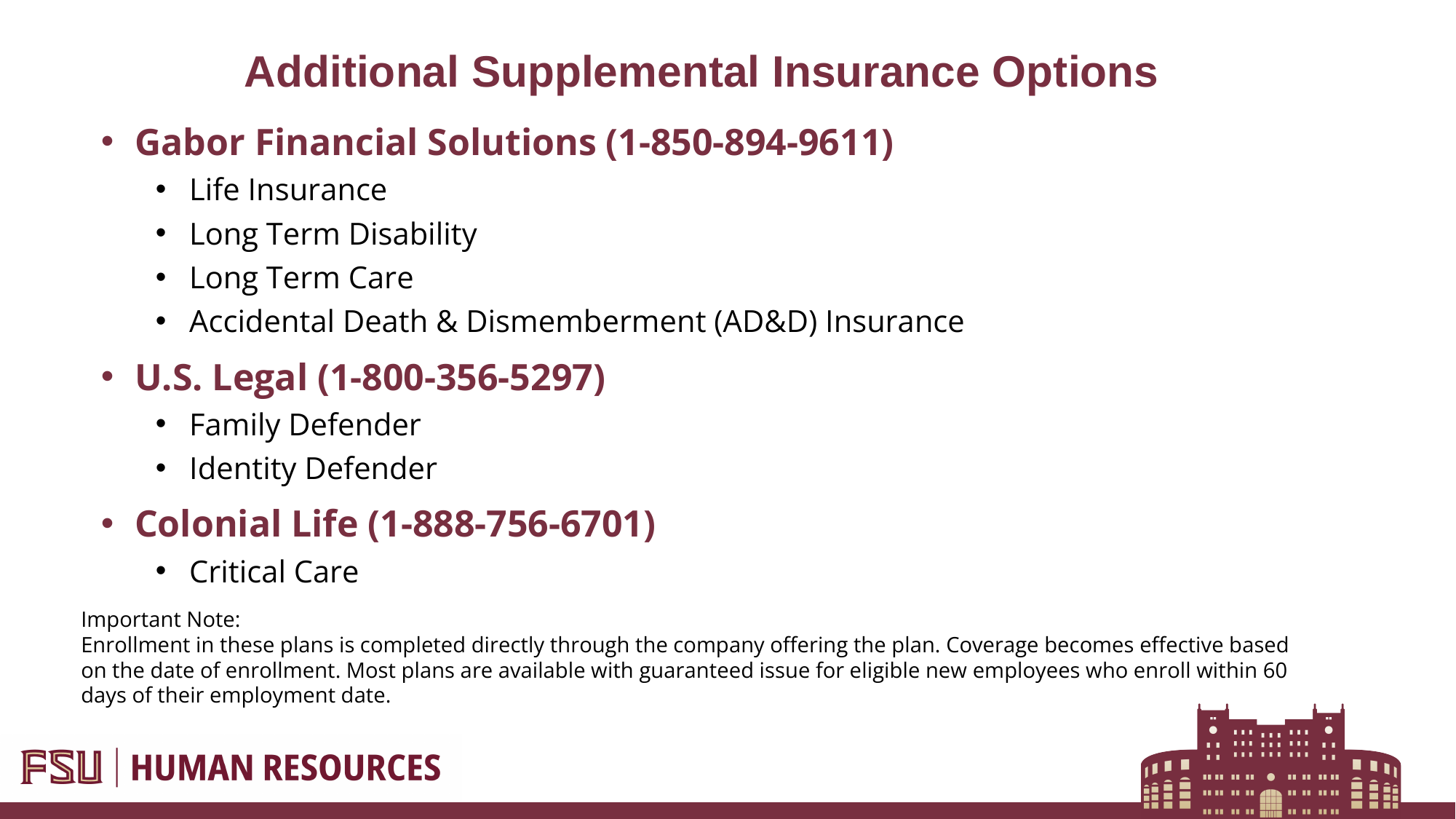

# Additional Supplemental Insurance Options
Gabor Financial Solutions (1-850-894-9611)
Life Insurance
Long Term Disability
Long Term Care
Accidental Death & Dismemberment (AD&D) Insurance
U.S. Legal (1-800-356-5297)
Family Defender
Identity Defender
Colonial Life (1-888-756-6701)
Critical Care

Important Note:
Enrollment in these plans is completed directly through the company offering the plan. Coverage becomes effective based
on the date of enrollment. Most plans are available with guaranteed issue for eligible new employees who enroll within 60
days of their employment date.